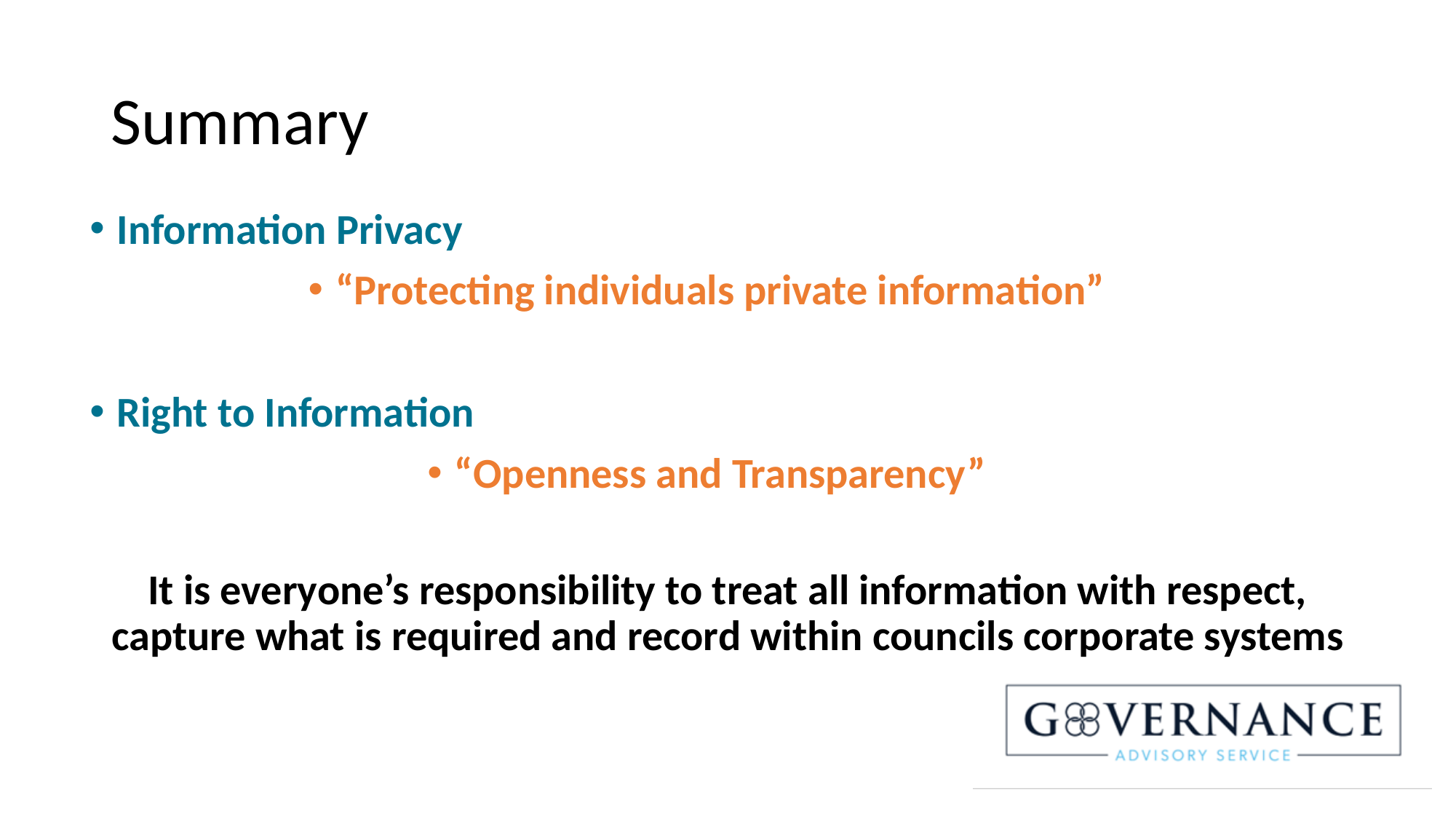

# Summary
Information Privacy
“Protecting individuals private information”

Right to Information
“Openness and Transparency”

It is everyone’s responsibility to treat all information with respect, capture what is required and record within councils corporate systems